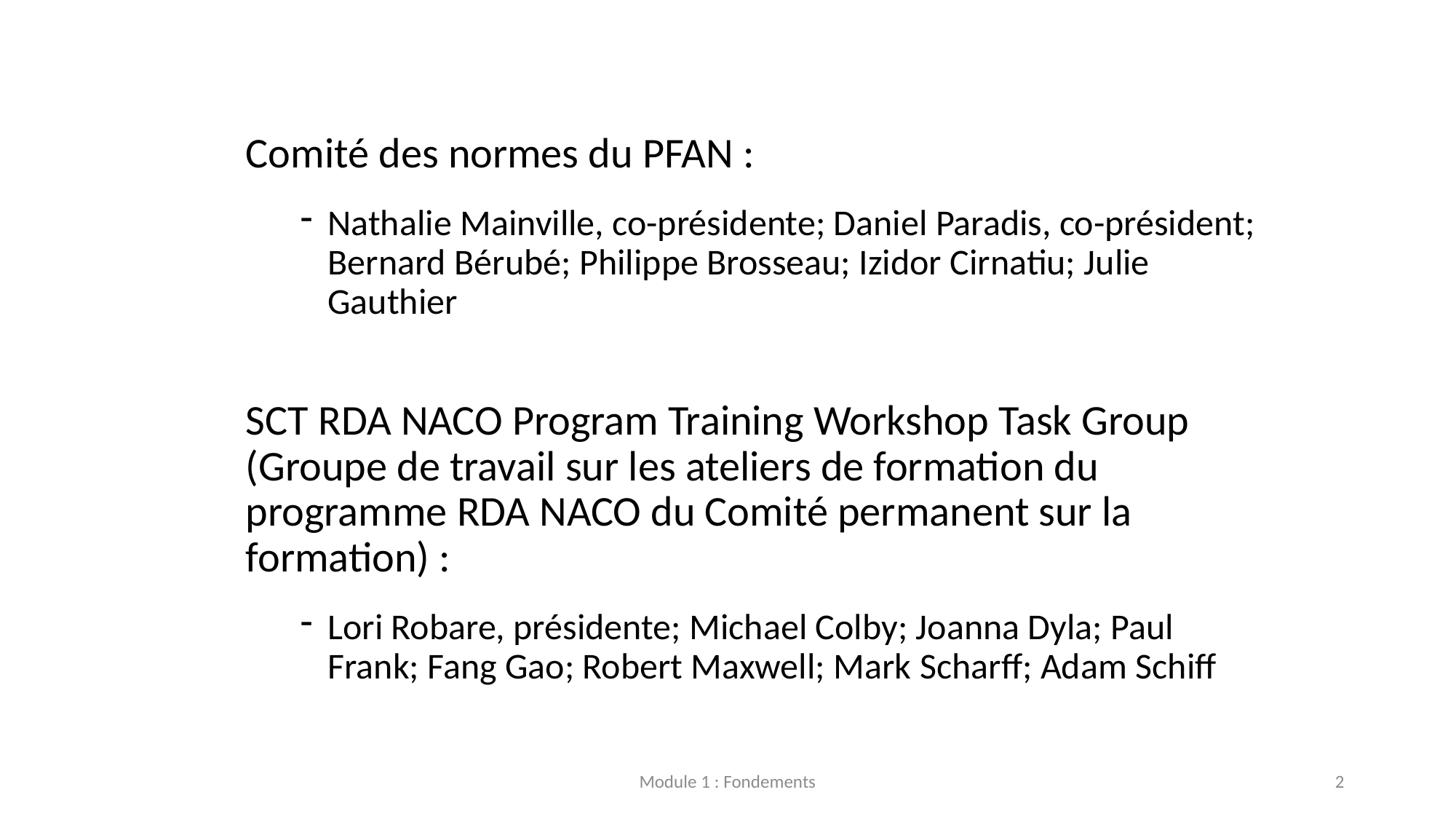

Comité des normes du PFAN :
Nathalie Mainville, co-présidente; Daniel Paradis, co-président; Bernard Bérubé; Philippe Brosseau; Izidor Cirnatiu; Julie Gauthier

SCT RDA NACO Program Training Workshop Task Group (Groupe de travail sur les ateliers de formation du programme RDA NACO du Comité permanent sur la formation) :
Lori Robare, présidente; Michael Colby; Joanna Dyla; Paul Frank; Fang Gao; Robert Maxwell; Mark Scharff; Adam Schiff
Module 1 : Fondements
2